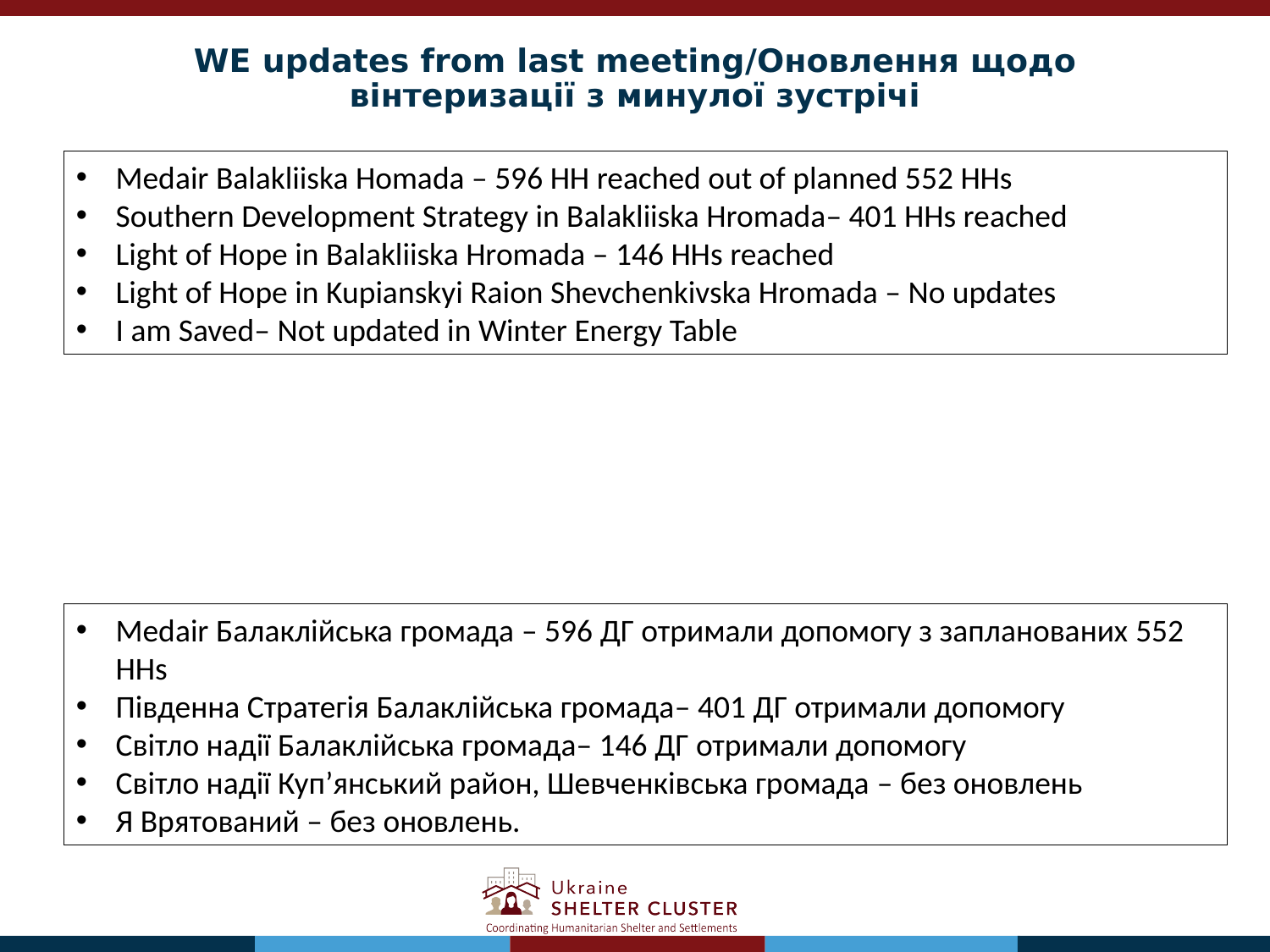

# WE updates from last meeting/Оновлення щодо вінтеризації з минулої зустрічі
Medair Balakliiska Homada – 596 HH reached out of planned 552 HHs
Southern Development Strategy in Balakliiska Hromada– 401 HHs reached
Light of Hope in Balakliiska Hromada – 146 HHs reached
Light of Hope in Kupianskyi Raion Shevchenkivska Hromada – No updates
I am Saved– Not updated in Winter Energy Table
Medair Балаклійська громада – 596 ДГ отримали допомогу з запланованих 552 HHs
Південна Стратегія Балаклійська громада– 401 ДГ отримали допомогу
Світло надії Балаклійська громада– 146 ДГ отримали допомогу
Світло надії Куп’янський район, Шевченківська громада – без оновлень
Я Врятований – без оновлень.